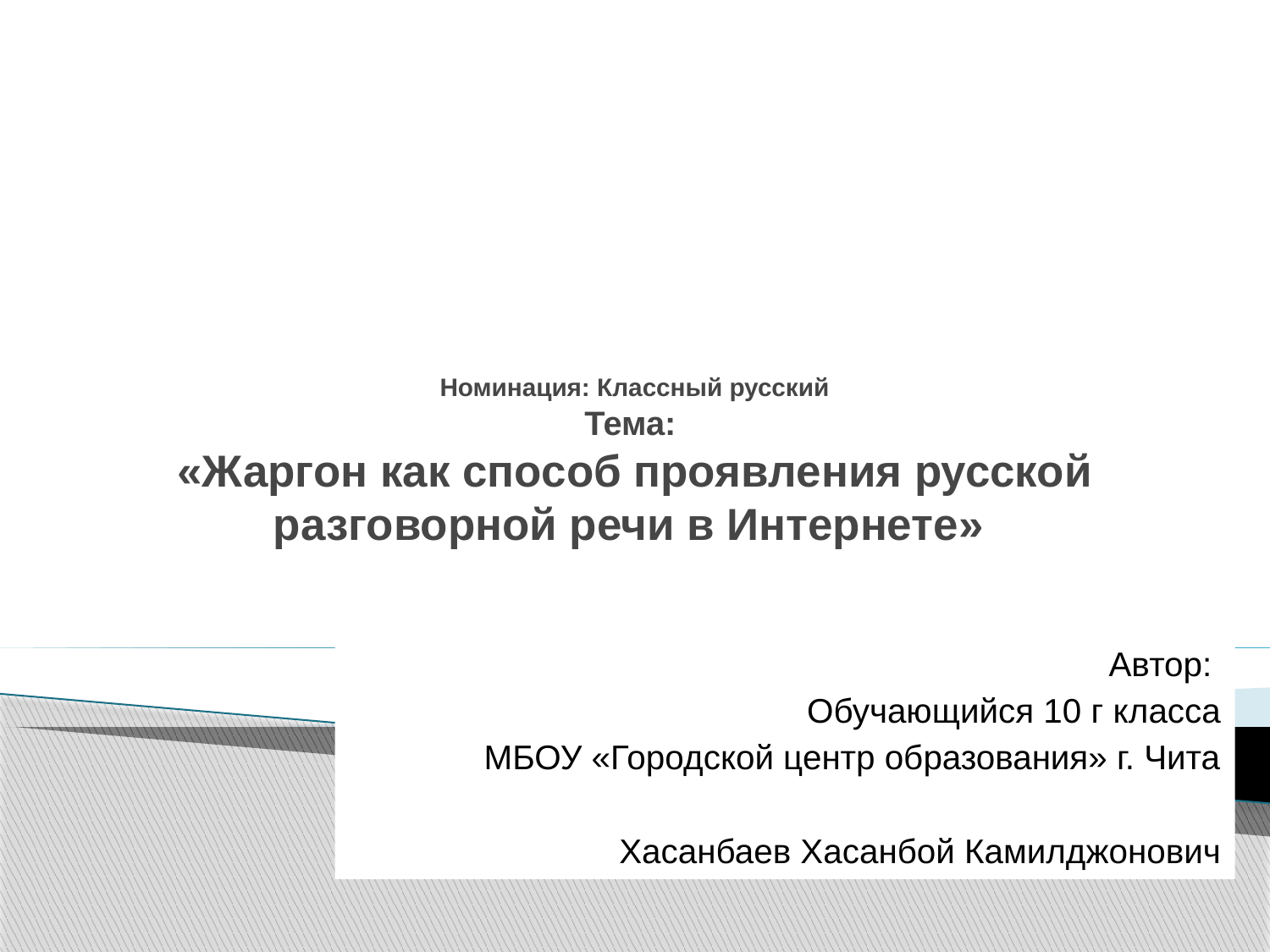

# Номинация: Классный русский Тема: «Жаргон как способ проявления русской разговорной речи в Интернете»
Автор:
Обучающийся 10 г класса
МБОУ «Городской центр образования» г. Чита

Хасанбаев Хасанбой Камилджонович